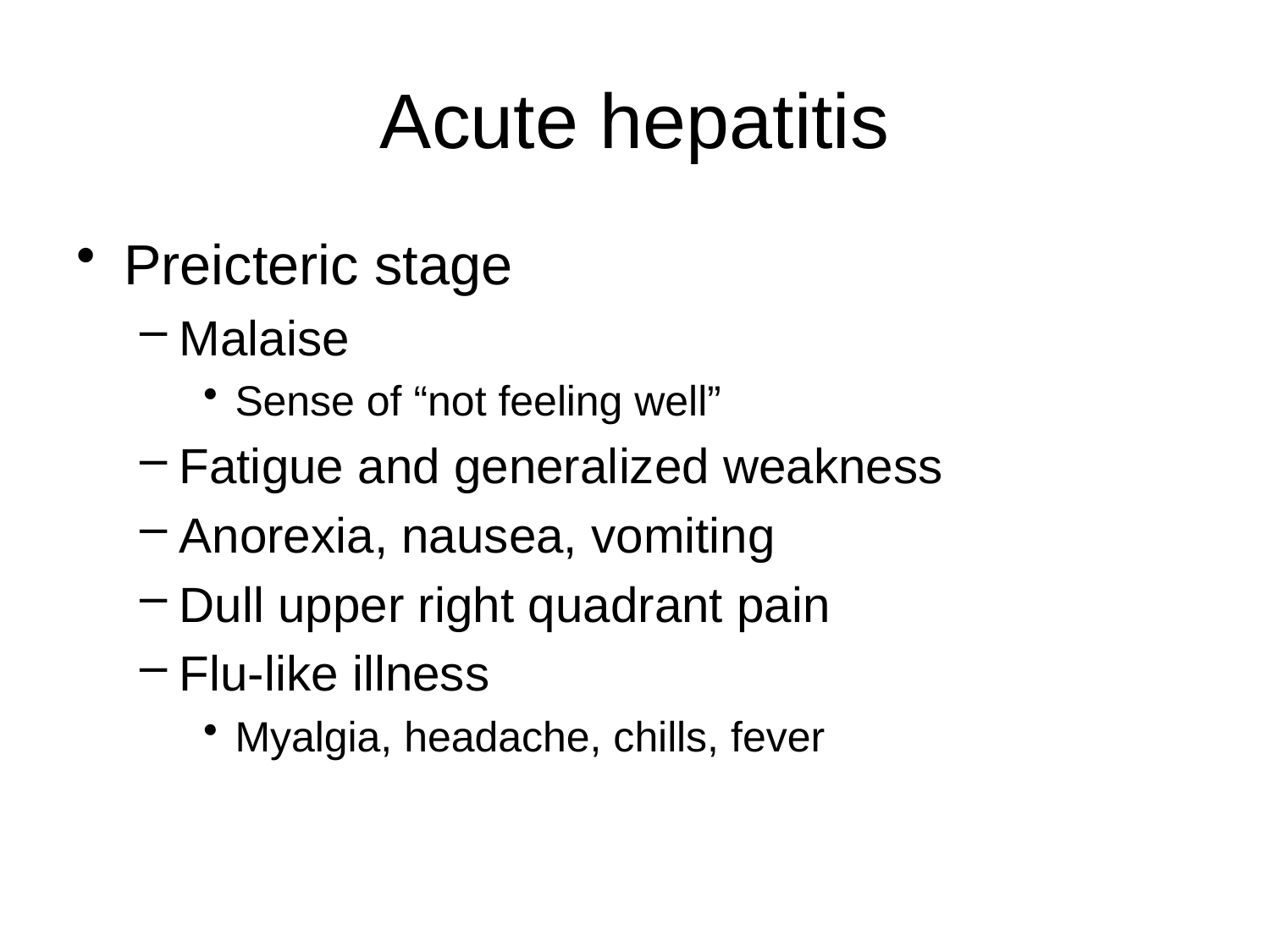

# Acute hepatitis
Preicteric stage
Malaise
Sense of “not feeling well”
Fatigue and generalized weakness
Anorexia, nausea, vomiting
Dull upper right quadrant pain
Flu-like illness
Myalgia, headache, chills, fever